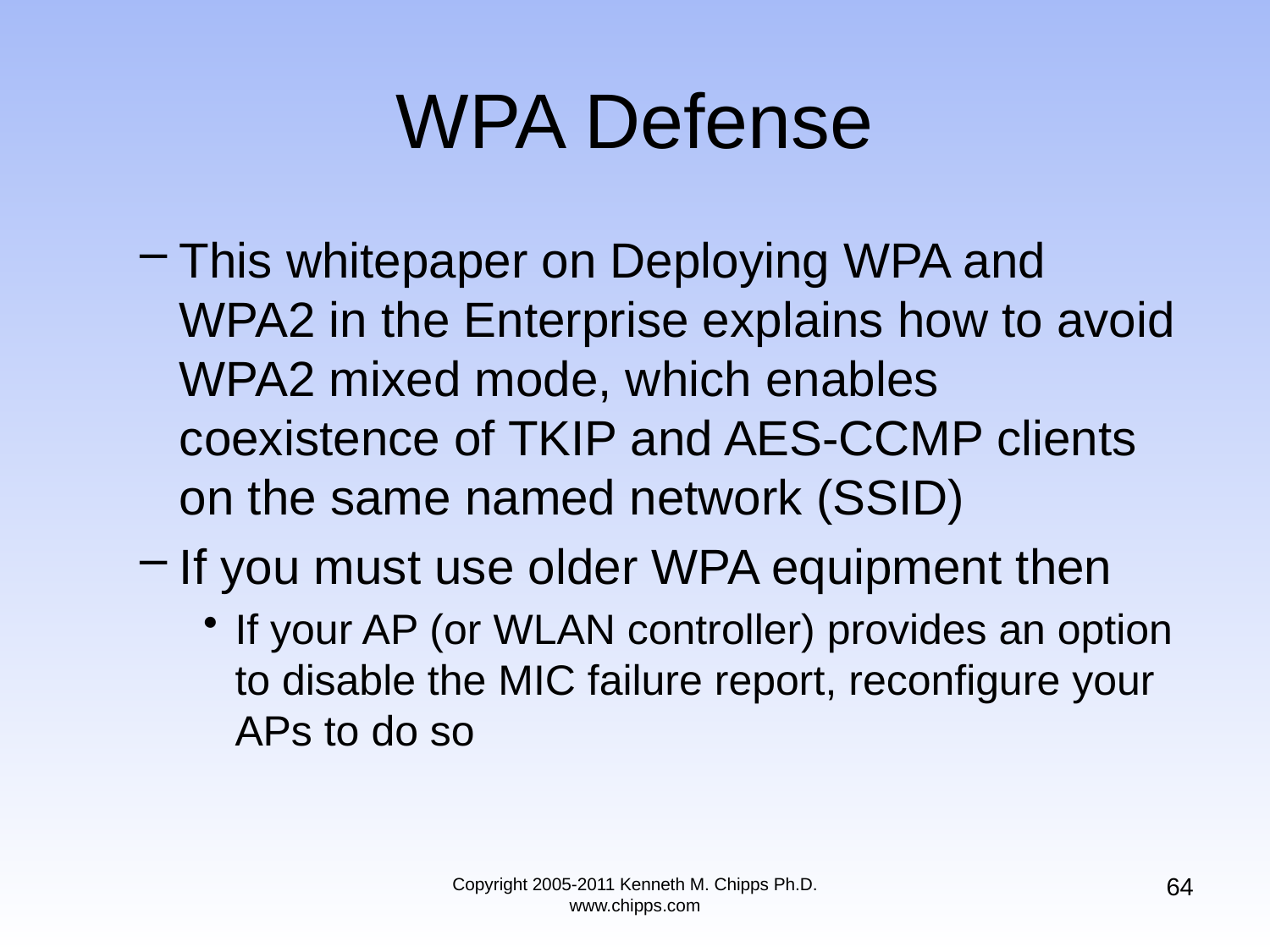

# WPA Defense
This whitepaper on Deploying WPA and WPA2 in the Enterprise explains how to avoid WPA2 mixed mode, which enables coexistence of TKIP and AES-CCMP clients on the same named network (SSID)
If you must use older WPA equipment then
If your AP (or WLAN controller) provides an option to disable the MIC failure report, reconfigure your APs to do so
64
Copyright 2005-2011 Kenneth M. Chipps Ph.D. www.chipps.com